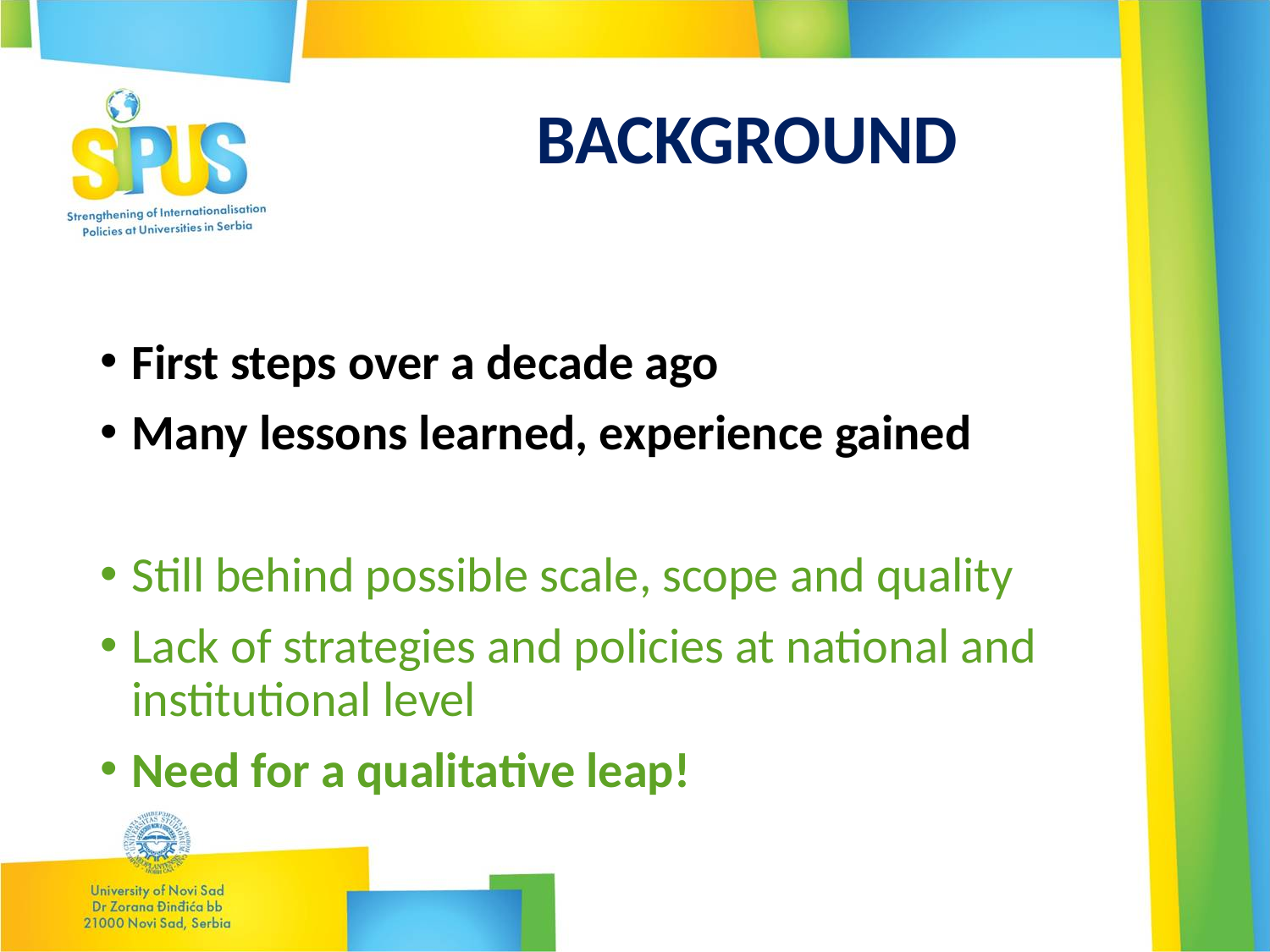

# BACKGROUND

First steps over a decade ago
Many lessons learned, experience gained

Still behind possible scale, scope and quality
Lack of strategies and policies at national and institutional level
Need for a qualitative leap!